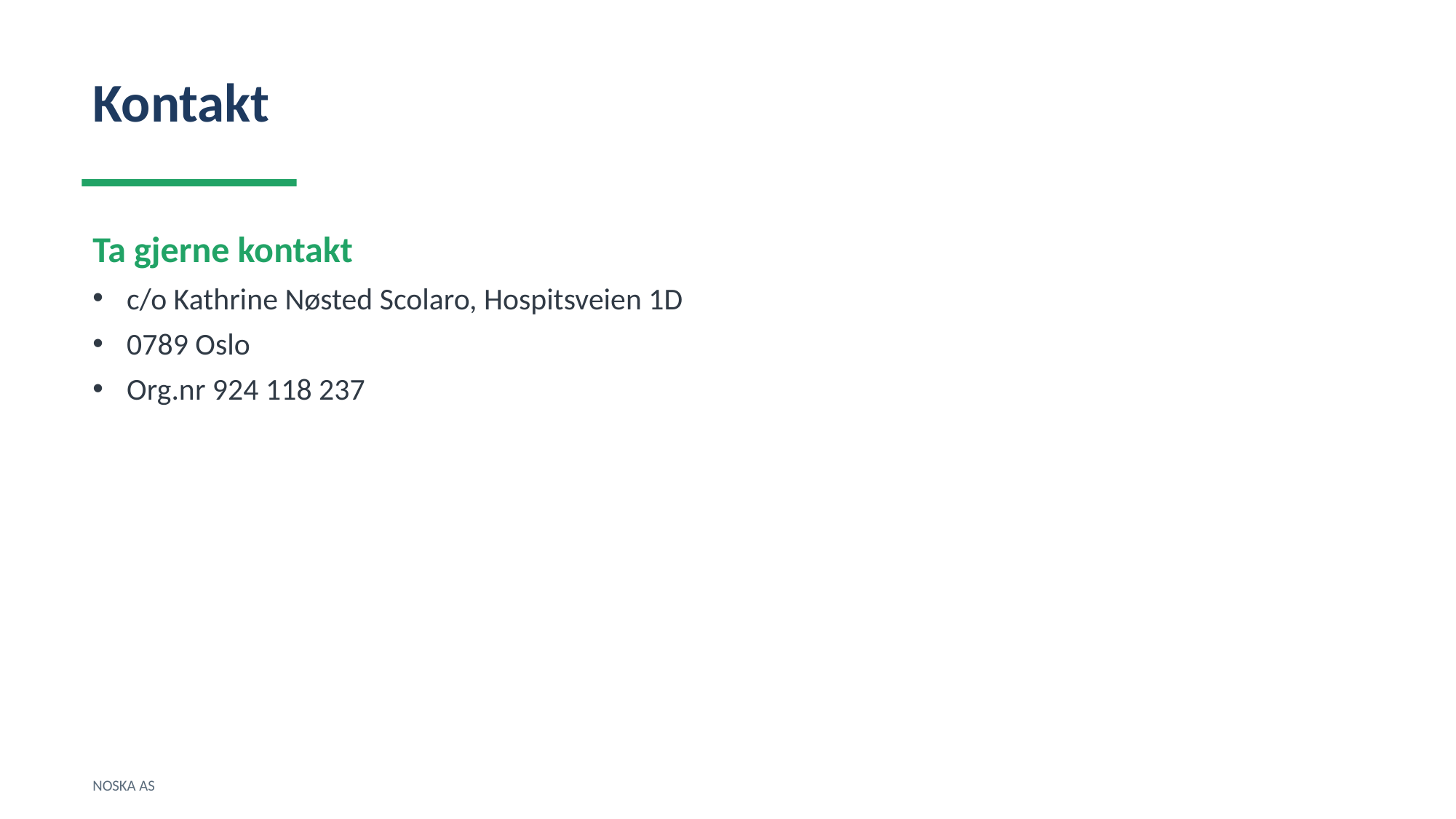

Kontakt

Ta gjerne kontakt
c/o Kathrine Nøsted Scolaro, Hospitsveien 1D
0789 Oslo
Org.nr 924 118 237
NOSKA AS